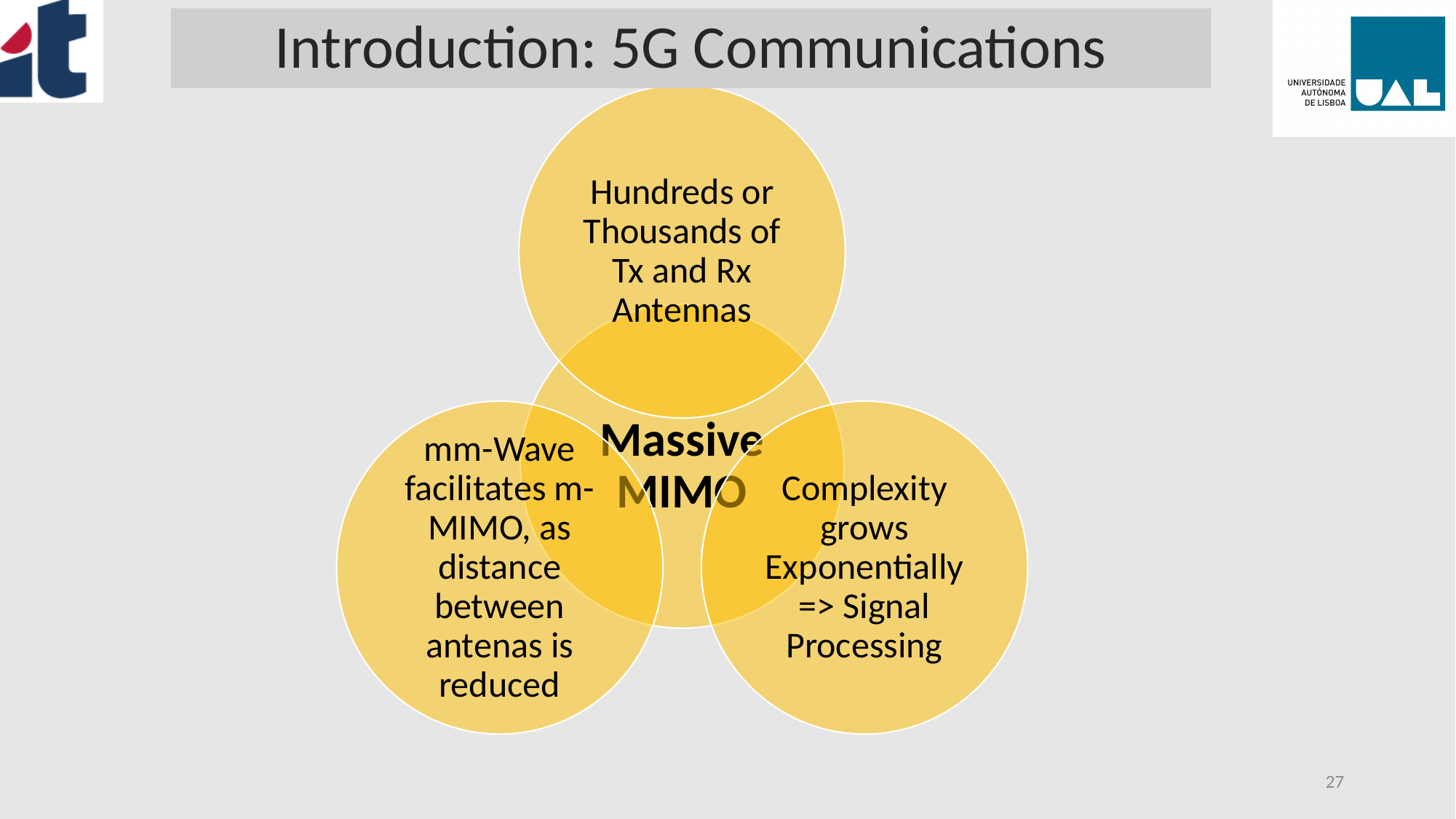

Introduction: 5G Communications
Massive MIMO
Hundreds or Thousands of Tx and Rx Antennas
Complexity grows Exponentially => Signal Processing
mm-Wave facilitates m-MIMO, as distance between antenas is reduced
27